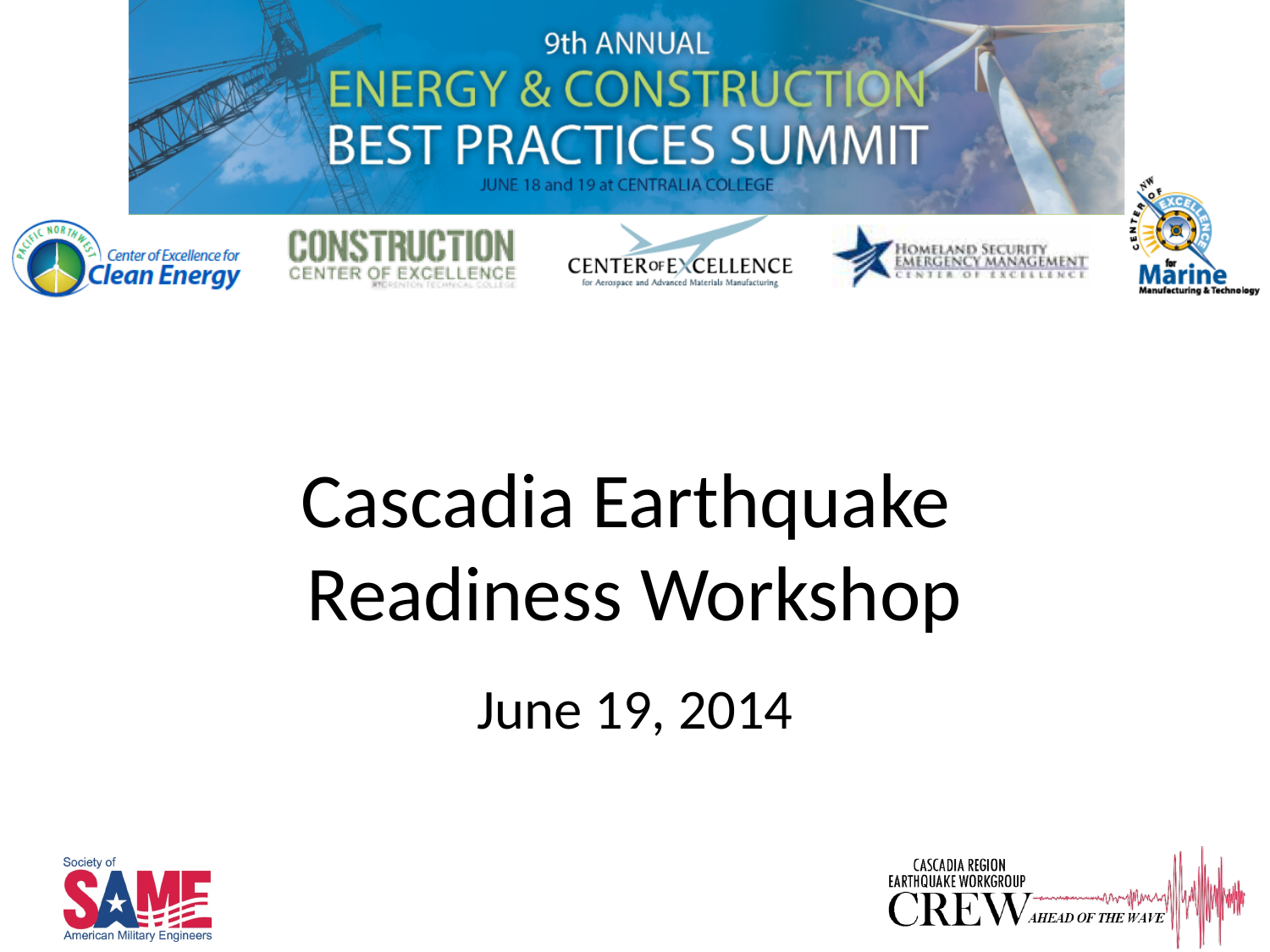

# Cascadia Earthquake Readiness Workshop
June 19, 2014